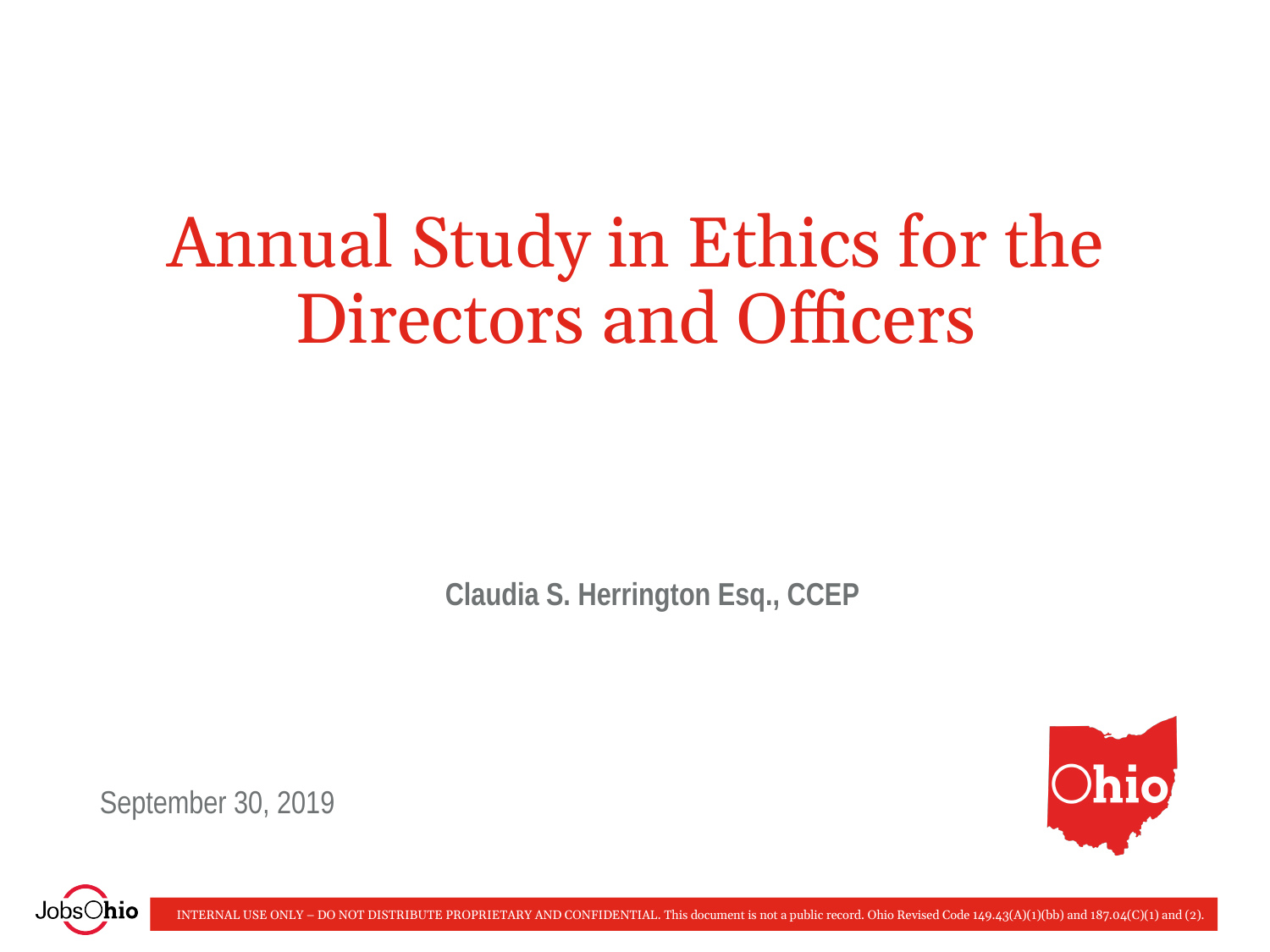

# Annual Study in Ethics for the Directors and Officers
Claudia S. Herrington Esq., CCEP
September 30, 2019